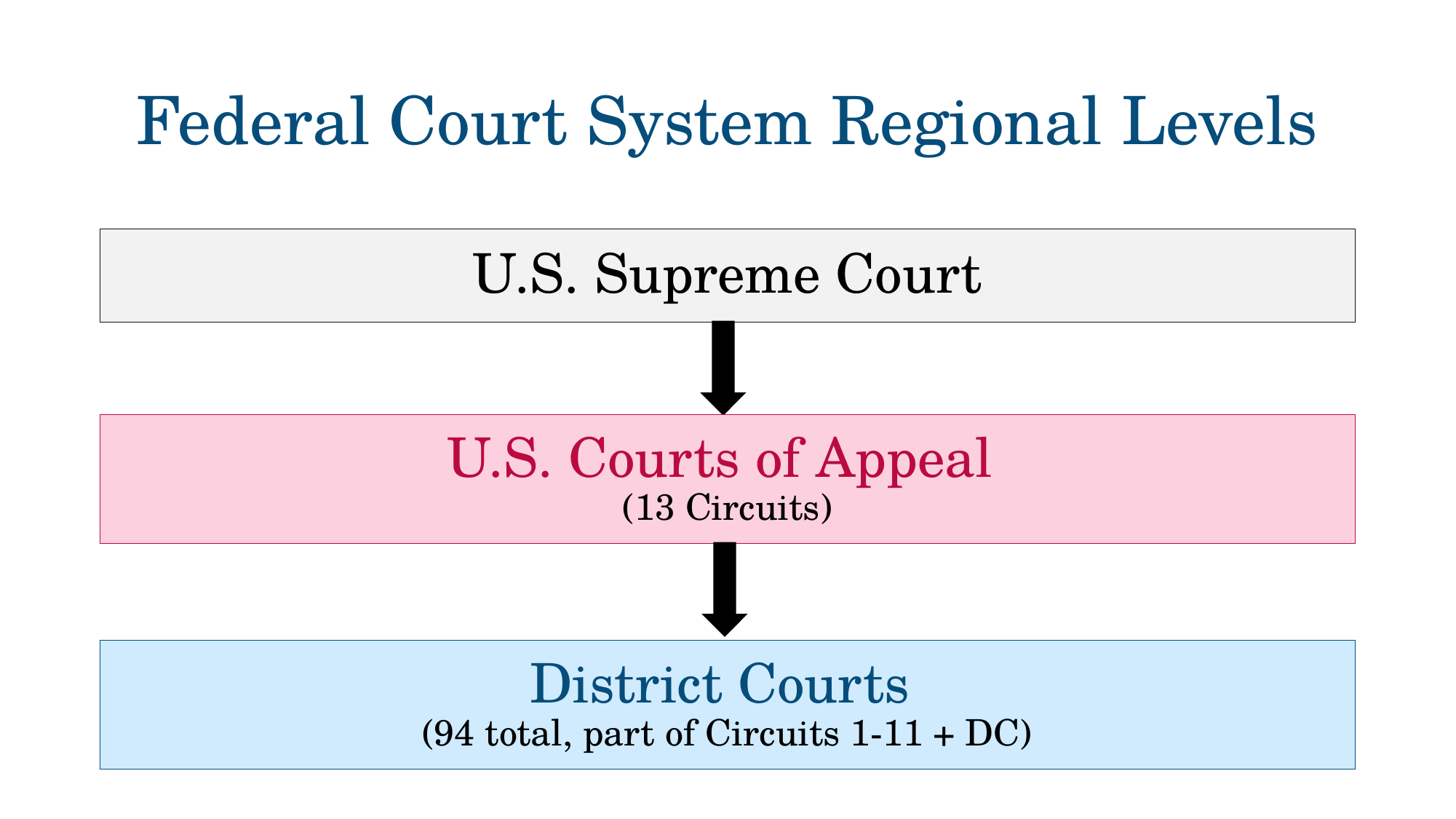

# Federal Court System Regional Levels
U.S. Supreme Court

U.S. Courts of Appeal
(13 Circuits)

District Courts
(94 total, part of Circuits 1-11 + DC)